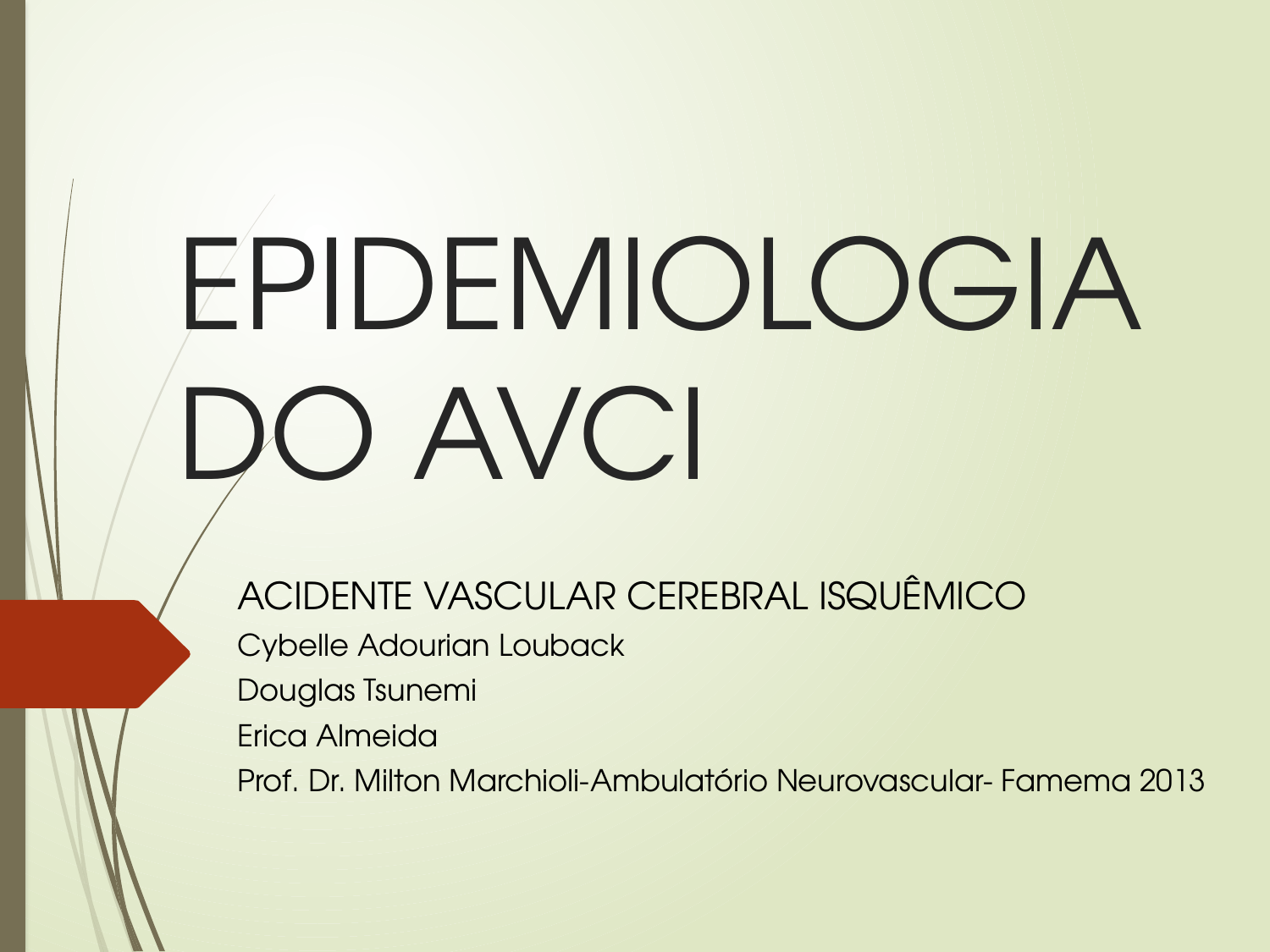

# EPIDEMIOLOGIA DO AVCI
ACIDENTE VASCULAR CEREBRAL ISQUÊMICO
Cybelle Adourian Louback
Douglas Tsunemi
Erica Almeida
Prof. Dr. Milton Marchioli-Ambulatório Neurovascular- Famema 2013